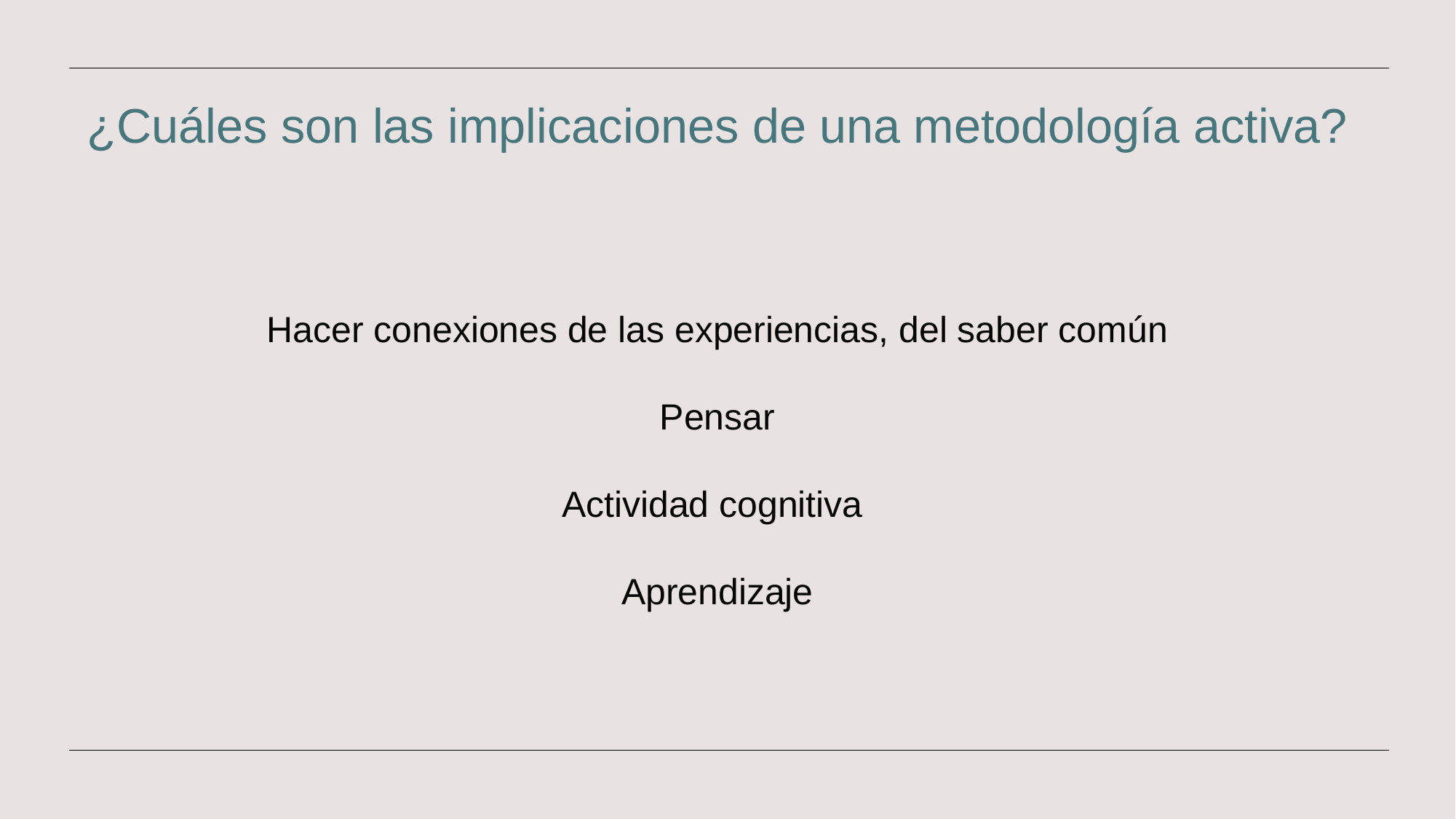

¿Cuáles son las implicaciones de una metodología activa?

Hacer conexiones de las experiencias, del saber común

Pensar

Actividad cognitiva

Aprendizaje